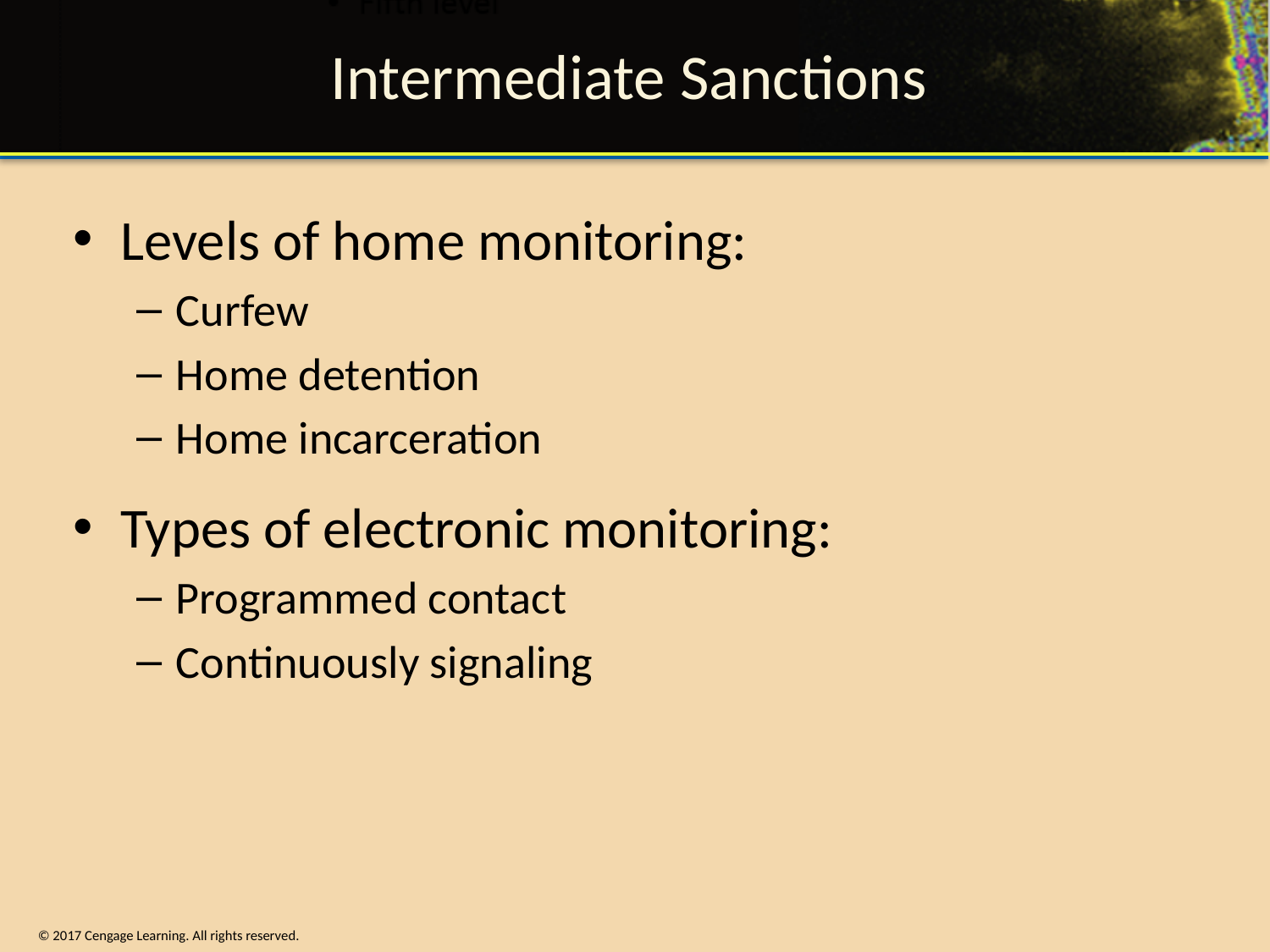

# Intermediate Sanctions
Levels of home monitoring:
Curfew
Home detention
Home incarceration
Types of electronic monitoring:
Programmed contact
Continuously signaling